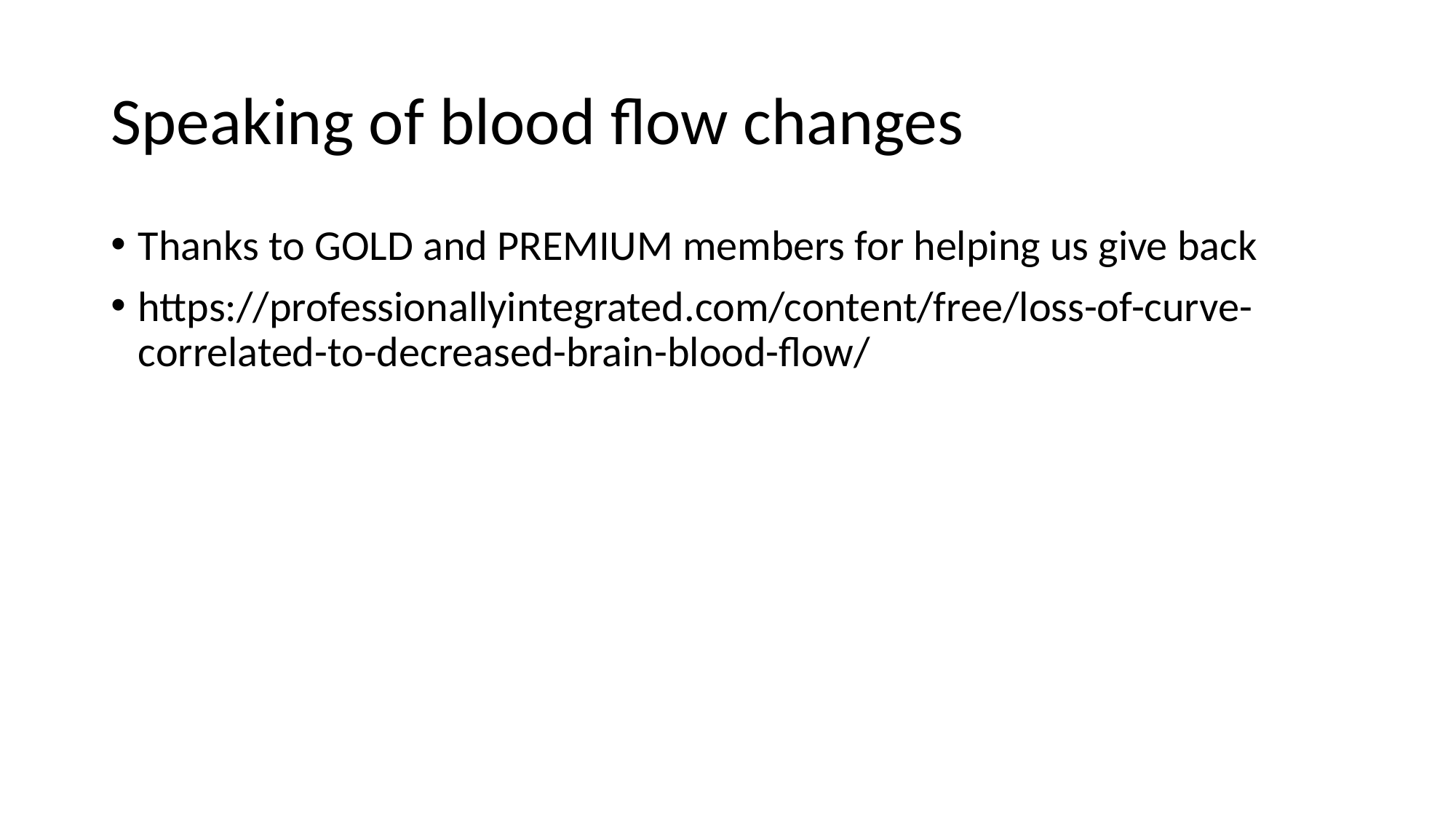

# Speaking of blood flow changes
Thanks to GOLD and PREMIUM members for helping us give back
https://professionallyintegrated.com/content/free/loss-of-curve-correlated-to-decreased-brain-blood-flow/